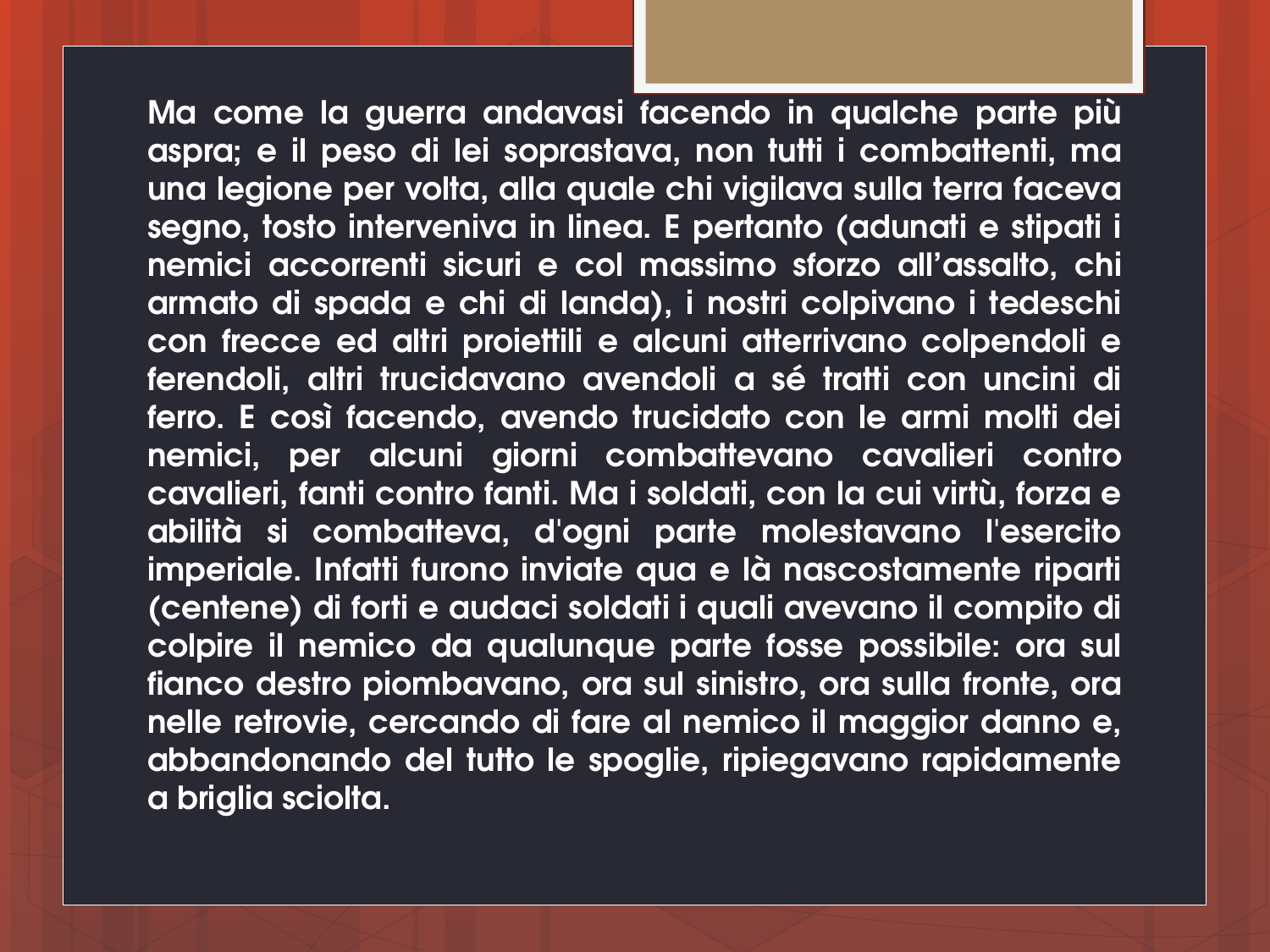

Ma come la guerra andavasi facendo in qualche parte più aspra; e il peso di lei soprastava, non tutti i combattenti, ma una legione per volta, alla quale chi vigilava sulla terra faceva segno, tosto interveniva in linea. E pertanto (adunati e stipati i nemici accorrenti sicuri e col massimo sforzo all’assalto, chi armato di spada e chi di landa), i nostri colpivano i tedeschi con frecce ed altri proiettili e alcuni atterrivano colpendoli e ferendoli, altri trucidavano avendoli a sé tratti con uncini di ferro. E così facendo, avendo trucidato con le armi molti dei nemici, per alcuni giorni combattevano cavalieri contro cavalieri, fanti contro fanti. Ma i soldati, con la cui virtù, forza e abilità si combatteva, d'ogni parte molestavano l'esercito imperiale. Infatti furono inviate qua e là nascostamente riparti (centene) di forti e audaci soldati i quali avevano il compito di colpire il nemico da qualunque parte fosse possibile: ora sul fianco destro piombavano, ora sul sinistro, ora sulla fronte, ora nelle retrovie, cercando di fare al nemico il maggior danno e, abbandonando del tutto le spoglie, ripiegavano rapidamente a briglia sciolta.